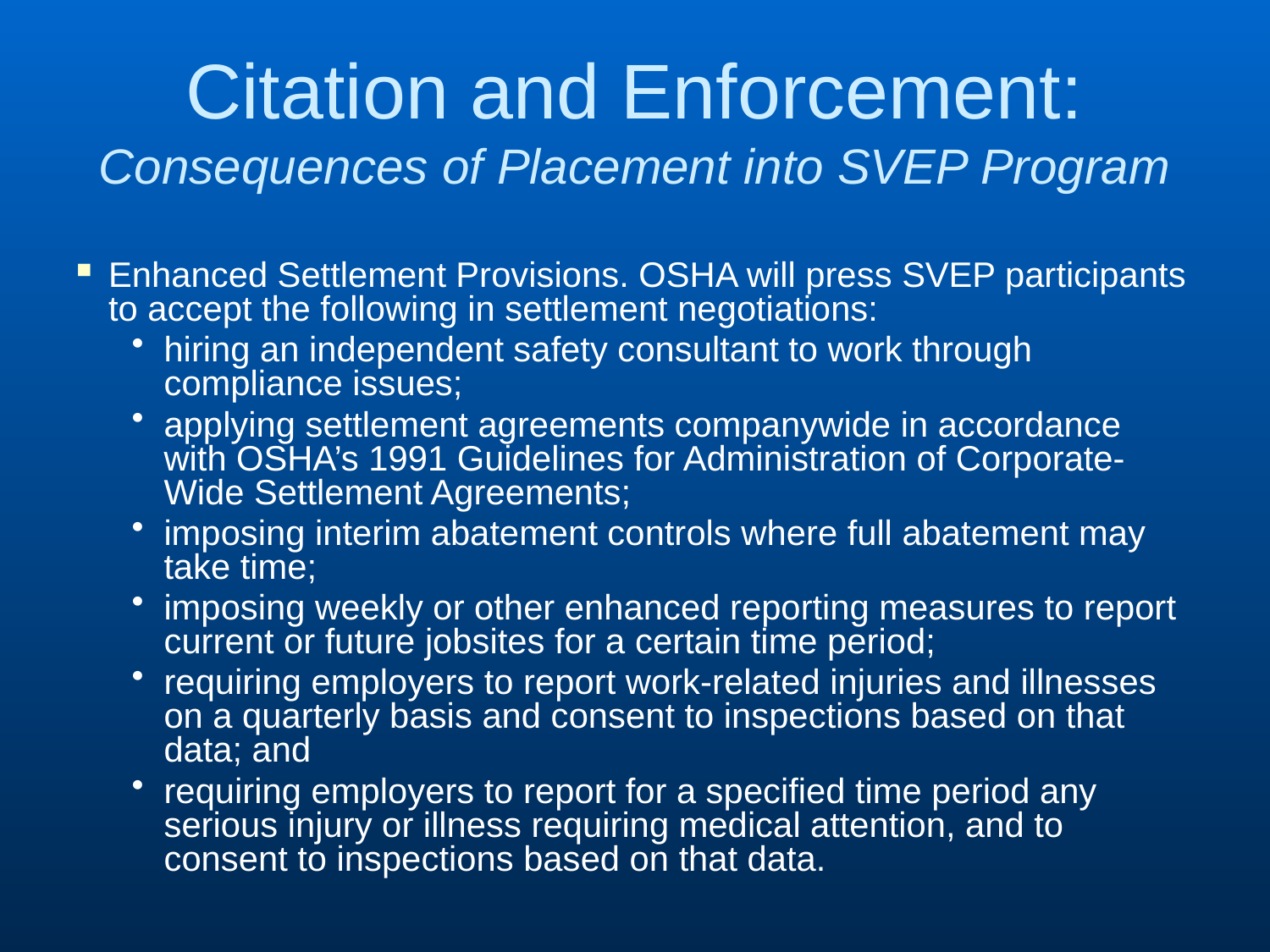

Citation and Enforcement:
Consequences of Placement into SVEP Program
Enhanced Settlement Provisions. OSHA will press SVEP participants to accept the following in settlement negotiations:
hiring an independent safety consultant to work through compliance issues;
applying settlement agreements companywide in accordance with OSHA’s 1991 Guidelines for Administration of Corporate-Wide Settlement Agreements;
imposing interim abatement controls where full abatement may take time;
imposing weekly or other enhanced reporting measures to report current or future jobsites for a certain time period;
requiring employers to report work-related injuries and illnesses on a quarterly basis and consent to inspections based on that data; and
requiring employers to report for a specified time period any serious injury or illness requiring medical attention, and to consent to inspections based on that data.